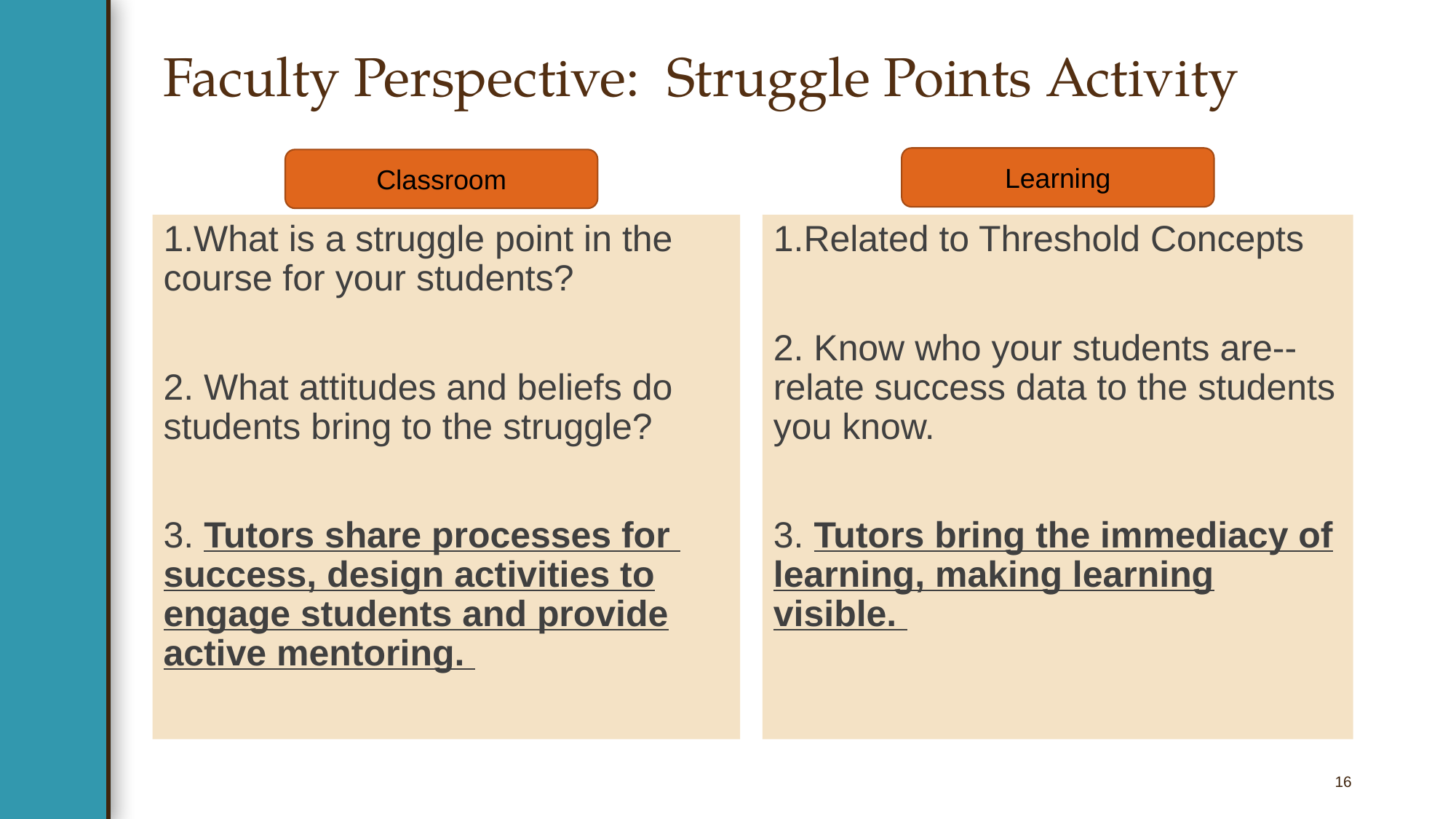

# Faculty Perspective:  Struggle Points Activity
Learning
Classroom
1.What is a struggle point in the course for your students?

2. What attitudes and beliefs do students bring to the struggle?

3. Tutors share processes for  success, design activities to engage students and provide active mentoring.
1.Related to Threshold Concepts

2. Know who your students are--relate success data to the students you know.

3. Tutors bring the immediacy of learning, making learning visible.